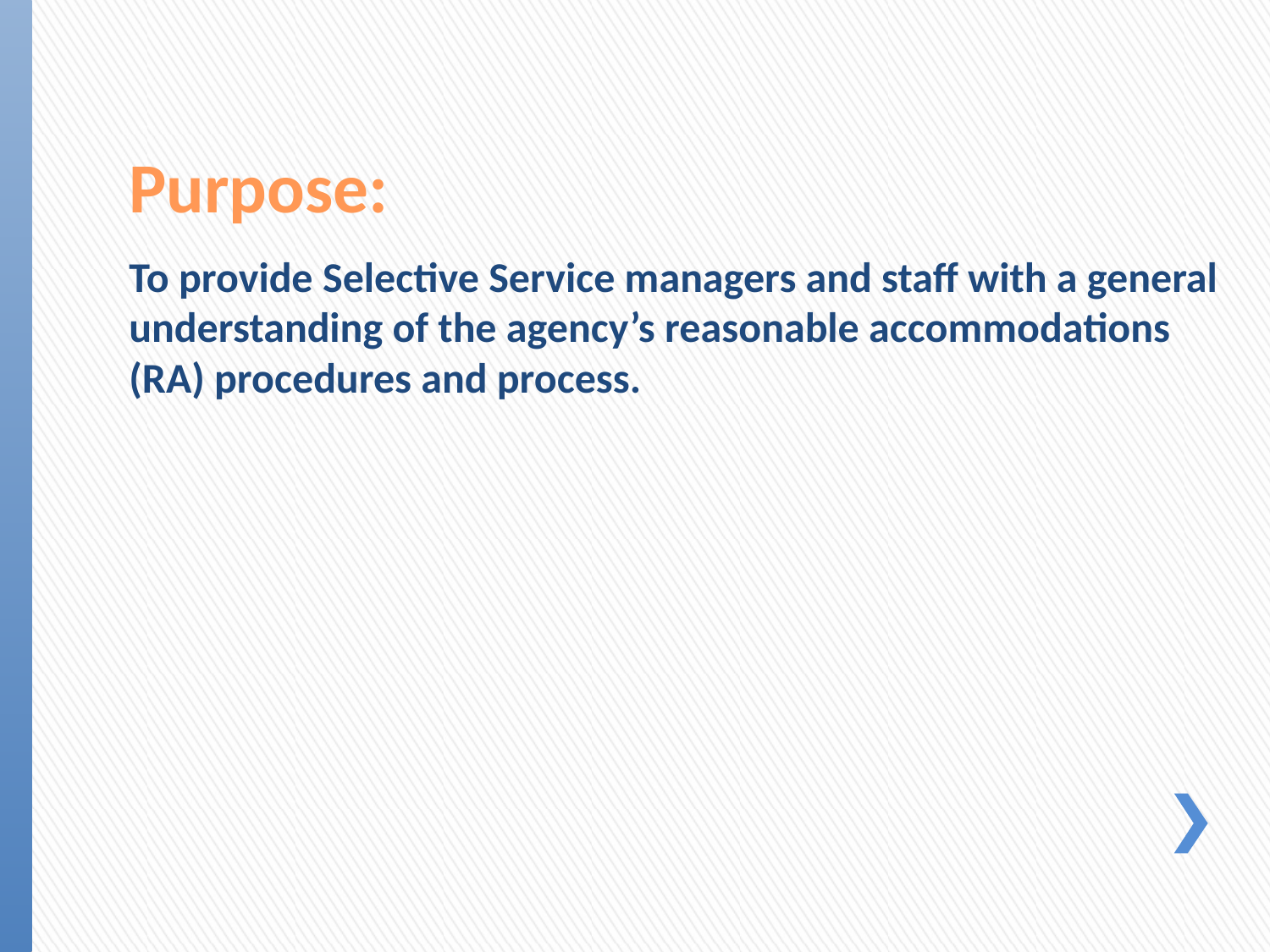

# Purpose:
To provide Selective Service managers and staff with a general understanding of the agency’s reasonable accommodations (RA) procedures and process.